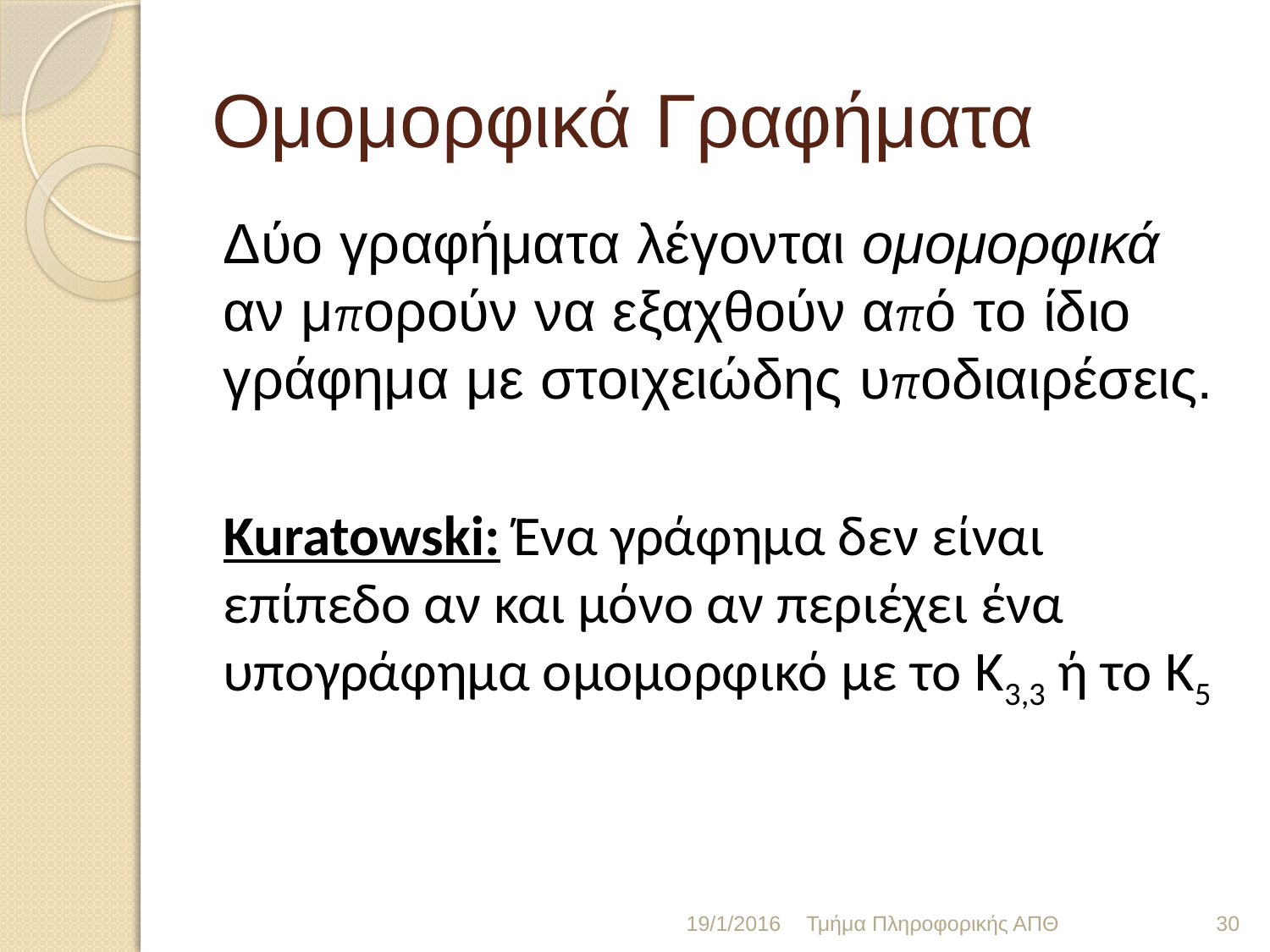

# Ομομορφικά Γραφήματα
Δύο γραφήματα λέγονται ομομορφικά αν μπορούν να εξαχθούν από το ίδιο γράφημα με στοιχειώδης υποδιαιρέσεις.

Kuratowski: Ένα γράφημα δεν είναι επίπεδο αν και μόνο αν περιέχει ένα υπογράφημα ομομορφικό με το K3,3 ή το K5

19/1/2016
Τμήμα Πληροφορικής ΑΠΘ
30